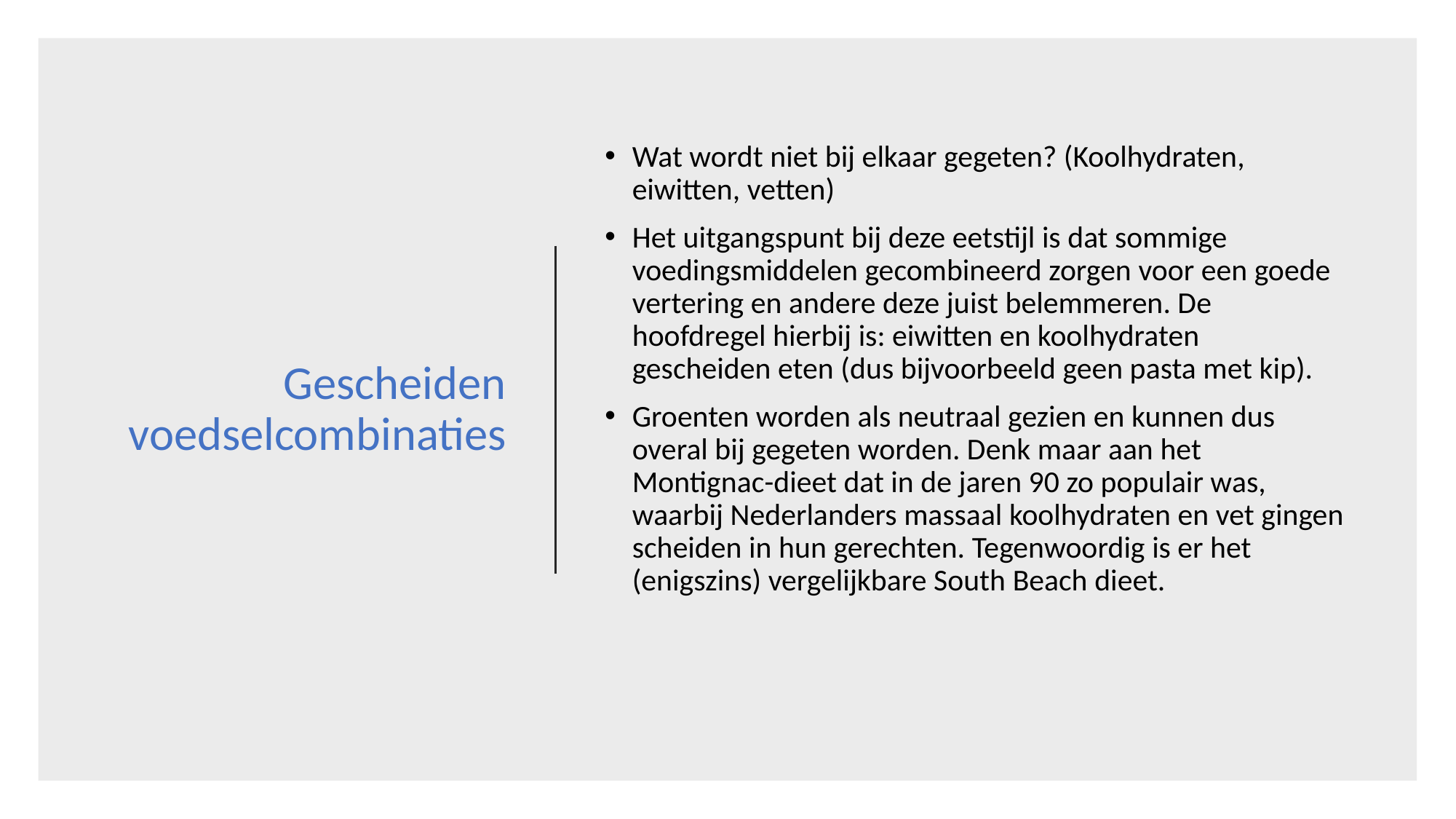

# Gescheiden voedselcombinaties
Wat wordt niet bij elkaar gegeten? (Koolhydraten, eiwitten, vetten)
Het uitgangspunt bij deze eetstijl is dat sommige voedingsmiddelen gecombineerd zorgen voor een goede vertering en andere deze juist belemmeren. De hoofdregel hierbij is: eiwitten en koolhydraten gescheiden eten (dus bijvoorbeeld geen pasta met kip).
Groenten worden als neutraal gezien en kunnen dus overal bij gegeten worden. Denk maar aan het Montignac-dieet dat in de jaren 90 zo populair was, waarbij Nederlanders massaal koolhydraten en vet gingen scheiden in hun gerechten. Tegenwoordig is er het (enigszins) vergelijkbare South Beach dieet.